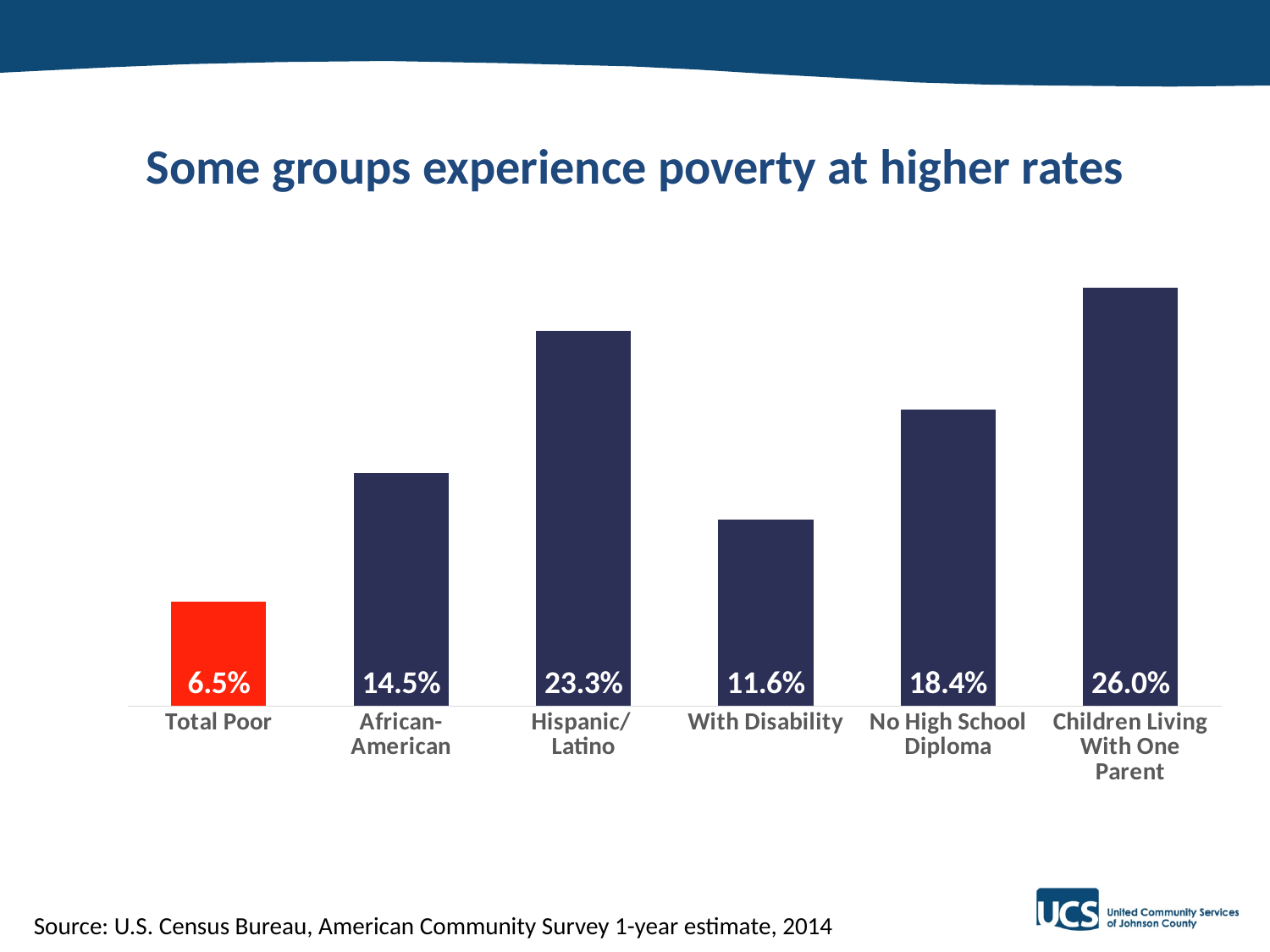

# Some groups experience poverty at higher rates

### Chart

| Category | Number of Poor |
|---|---|
| Total Poor | 0.065 |
| African-American | 0.145 |
| Hispanic/  Latino | 0.233 |
| With Disability | 0.116 |
| No High School Diploma | 0.184 |
| Children Living With One Parent | 0.26 |

### Chart

| Category |
|---|
Source: U.S. Census Bureau, American Community Survey 1-year estimate, 2014